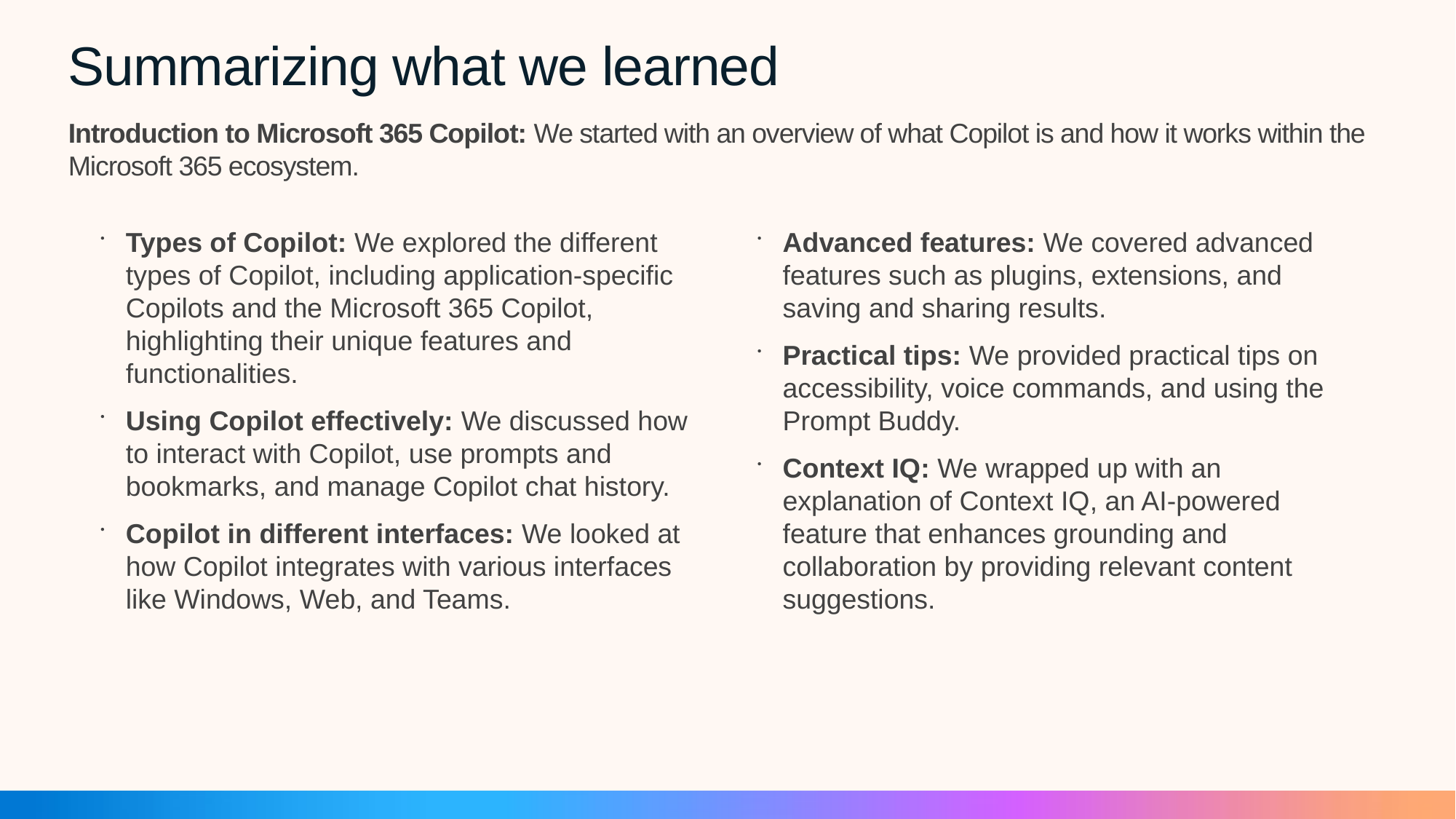

Summarizing what we learned
Introduction to Microsoft 365 Copilot: We started with an overview of what Copilot is and how it works within the Microsoft 365 ecosystem.
Types of Copilot: We explored the different types of Copilot, including application-specific Copilots and the Microsoft 365 Copilot, highlighting their unique features and functionalities.
Using Copilot effectively: We discussed how to interact with Copilot, use prompts and bookmarks, and manage Copilot chat history.
Copilot in different interfaces: We looked at how Copilot integrates with various interfaces like Windows, Web, and Teams.

Advanced features: We covered advanced features such as plugins, extensions, and saving and sharing results.
Practical tips: We provided practical tips on accessibility, voice commands, and using the Prompt Buddy.
Context IQ: We wrapped up with an explanation of Context IQ, an AI-powered feature that enhances grounding and collaboration by providing relevant content suggestions.